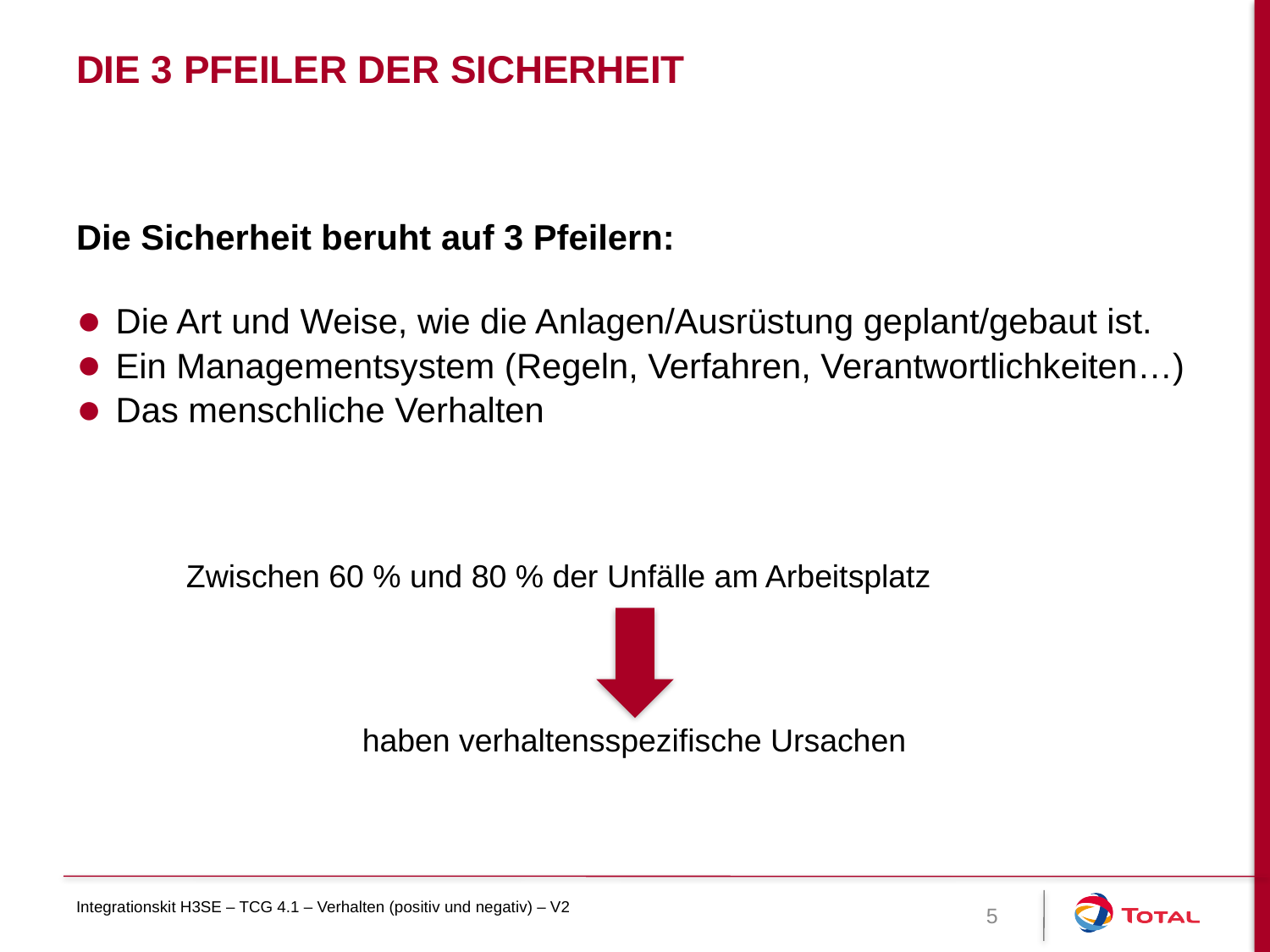

# Die 3 Pfeiler der Sicherheit
Die Sicherheit beruht auf 3 Pfeilern:

Die Art und Weise, wie die Anlagen/Ausrüstung geplant/gebaut ist.
Ein Managementsystem (Regeln, Verfahren, Verantwortlichkeiten…)
Das menschliche Verhalten

Zwischen 60 % und 80 % der Unfälle am Arbeitsplatz

haben verhaltensspezifische Ursachen

Integrationskit H3SE – TCG 4.1 – Verhalten (positiv und negativ) – V2
5